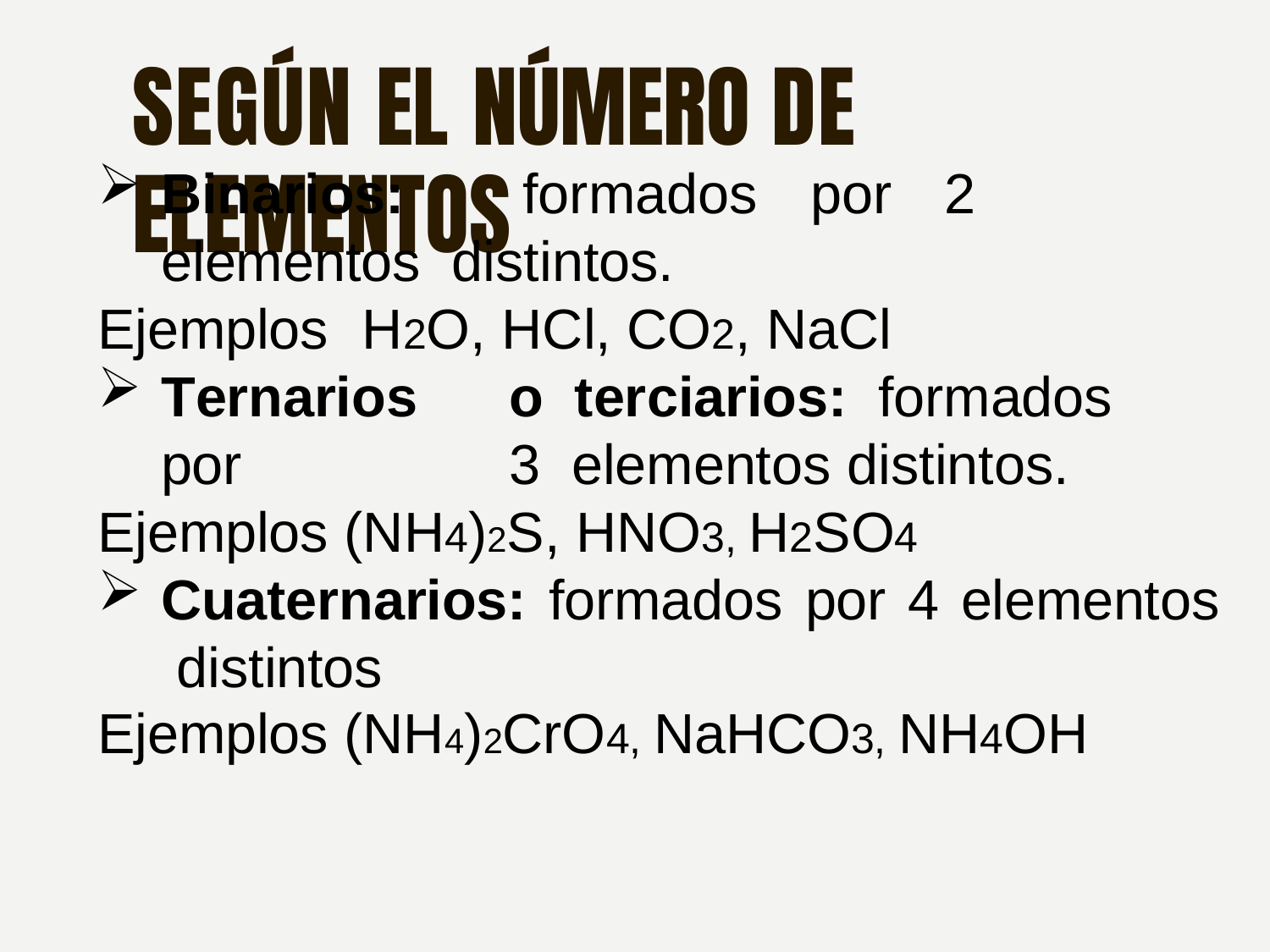

# Según el número de elementos
Binarios:	formados	por	2	elementos  distintos.
Ejemplos	H2O, HCl, CO2, NaCl
Ternarios	o	terciarios:	formados	por	3  elementos distintos.
Ejemplos (NH4)2S, HNO3, H2SO4
Cuaternarios: formados por 4 elementos  distintos
Ejemplos (NH4)2CrO4, NaHCO3, NH4OH